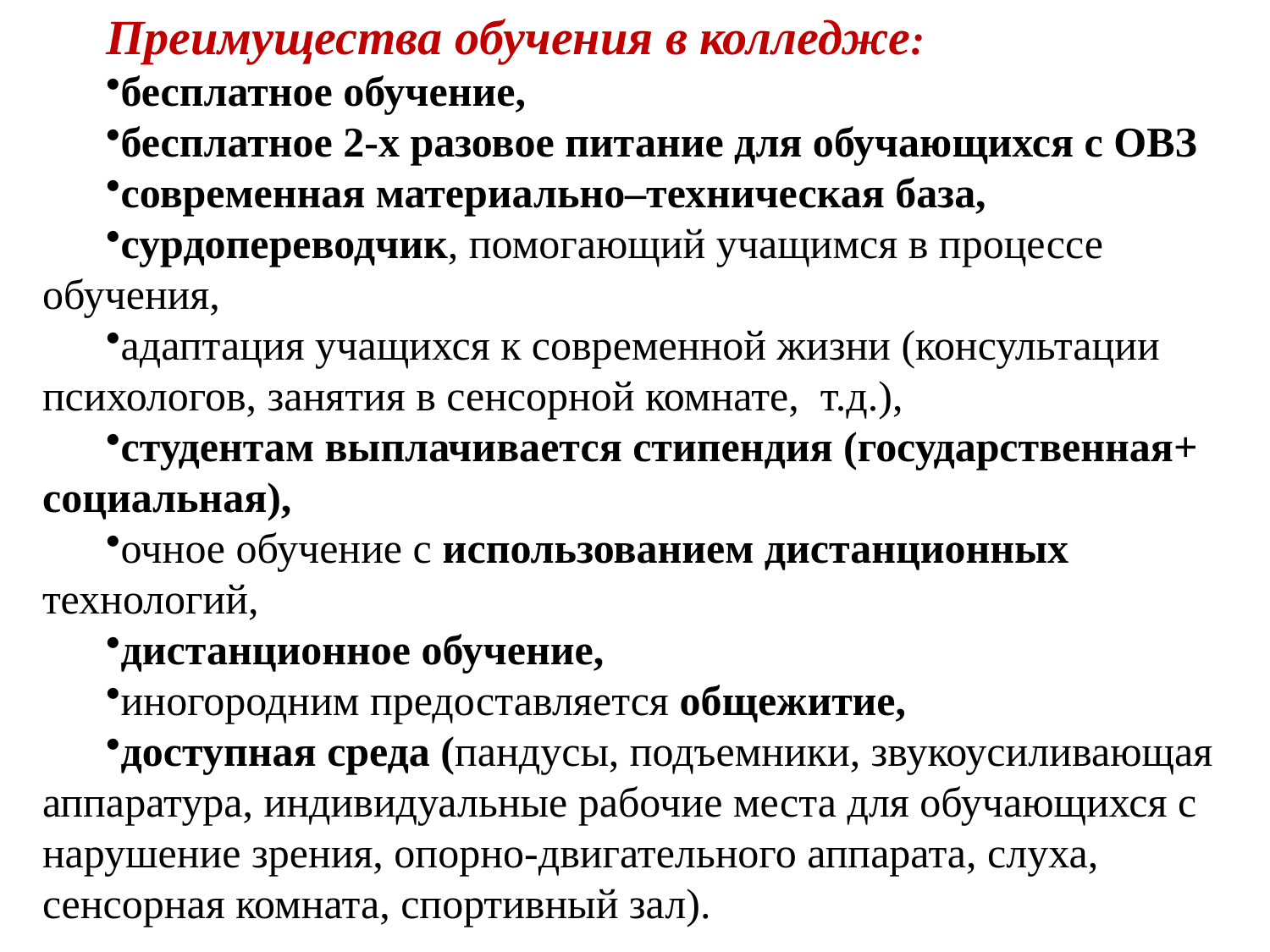

Преимущества обучения в колледже:
бесплатное обучение,
бесплатное 2-х разовое питание для обучающихся с ОВЗ
современная материально–техническая база,
сурдопереводчик, помогающий учащимся в процессе обучения,
адаптация учащихся к современной жизни (консультации психологов, занятия в сенсорной комнате,  т.д.),
студентам выплачивается стипендия (государственная+ социальная),
очное обучение с использованием дистанционных технологий,
дистанционное обучение,
иногородним предоставляется общежитие,
доступная среда (пандусы, подъемники, звукоусиливающая аппаратура, индивидуальные рабочие места для обучающихся с нарушение зрения, опорно-двигательного аппарата, слуха, сенсорная комната, спортивный зал).